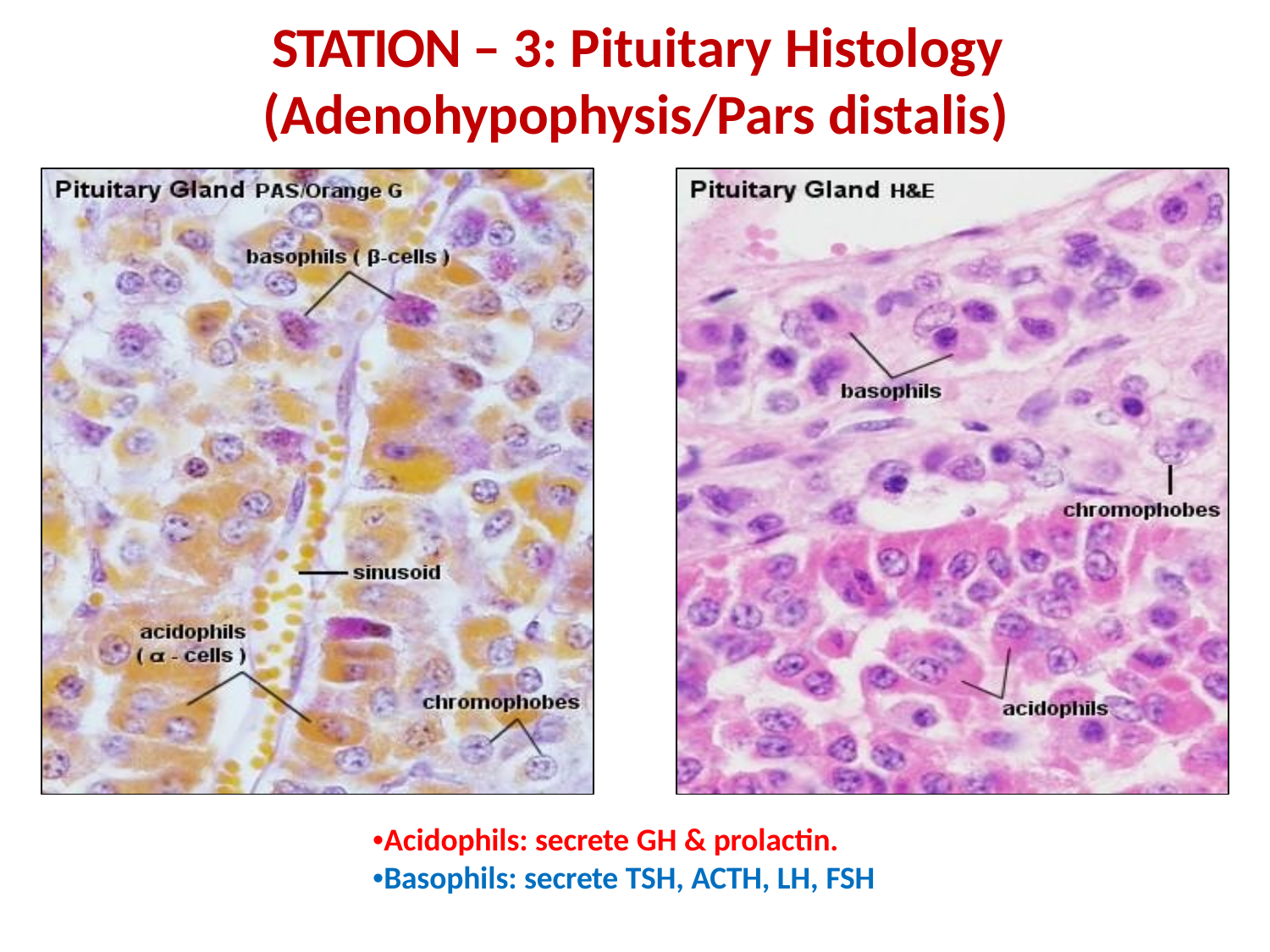

# STATION – 3: Pituitary Histology
(Adenohypophysis/Pars distalis)

•Acidophils: secrete GH & prolactin.
•Basophils: secrete TSH, ACTH, LH, FSH
•Chromophobes: they stain pale